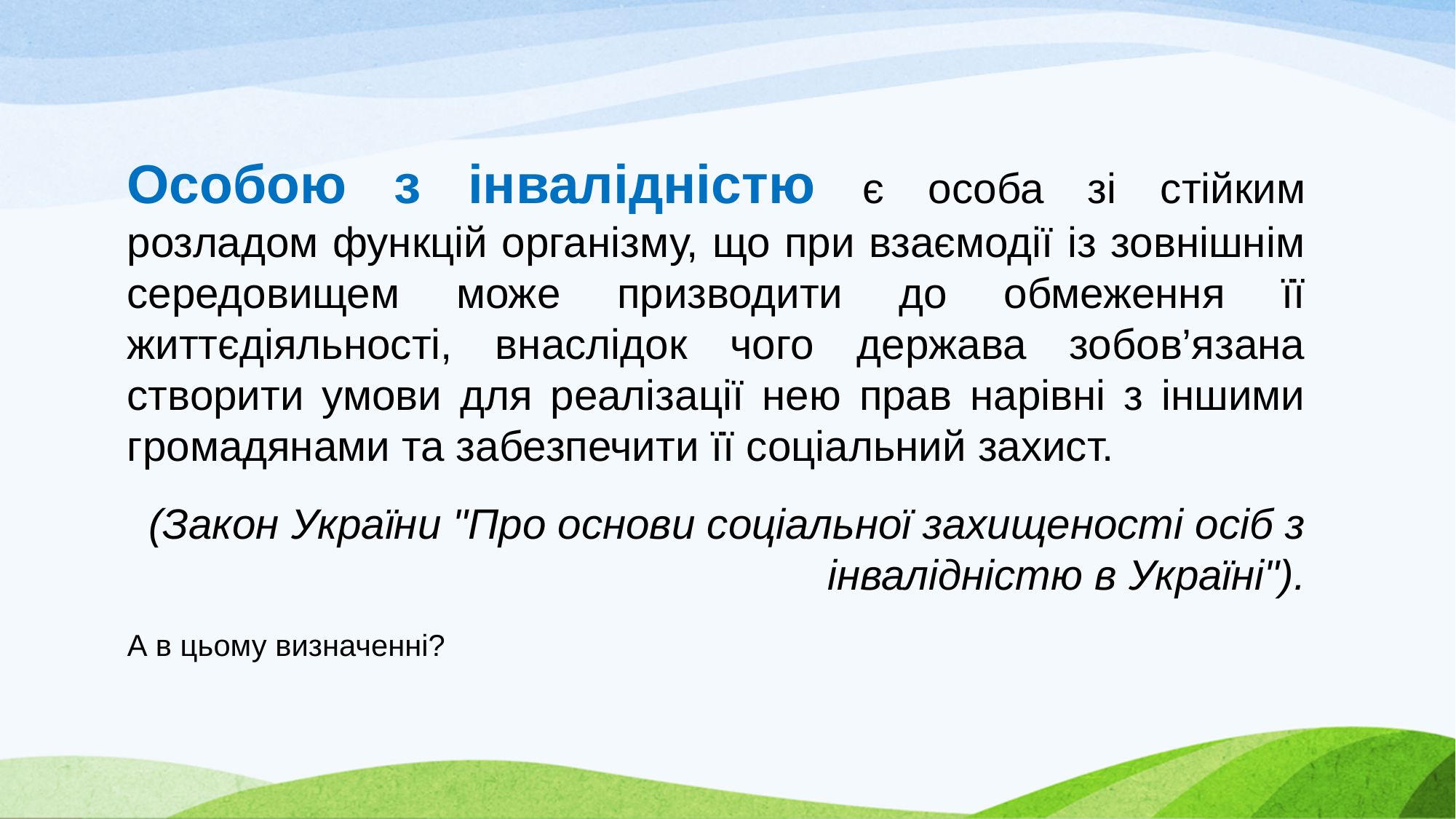

Особою з інвалідністю є особа зі стійким розладом функцій організму, що при взаємодії із зовнішнім середовищем може призводити до обмеження її життєдіяльності, внаслідок чого держава зобов’язана створити умови для реалізації нею прав нарівні з іншими громадянами та забезпечити її соціальний захист.
(Закон України "Про основи соціальної захищеності осіб з інвалідністю в Україні").
А в цьому визначенні?